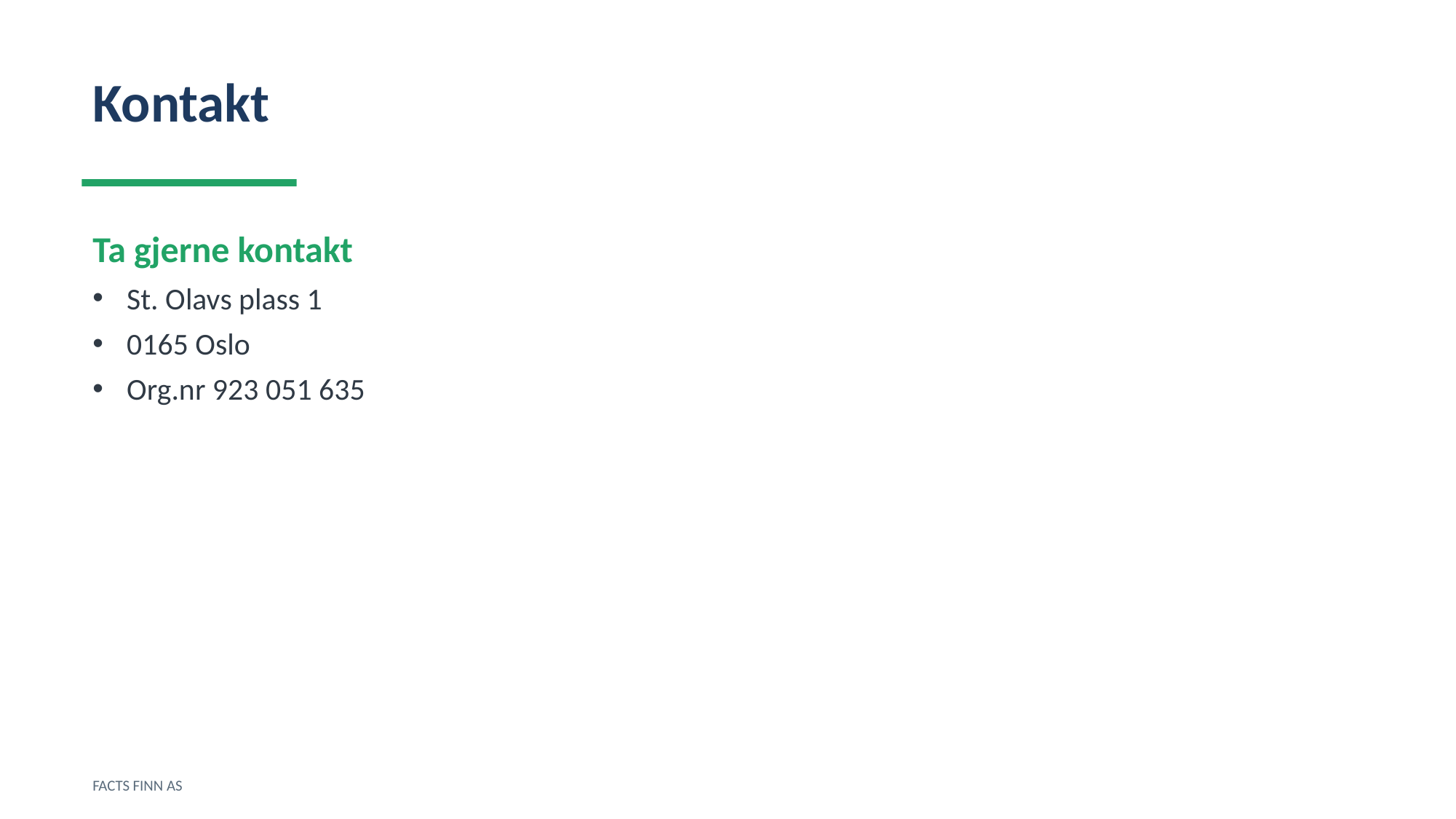

Kontakt

Ta gjerne kontakt
St. Olavs plass 1
0165 Oslo
Org.nr 923 051 635
FACTS FINN AS